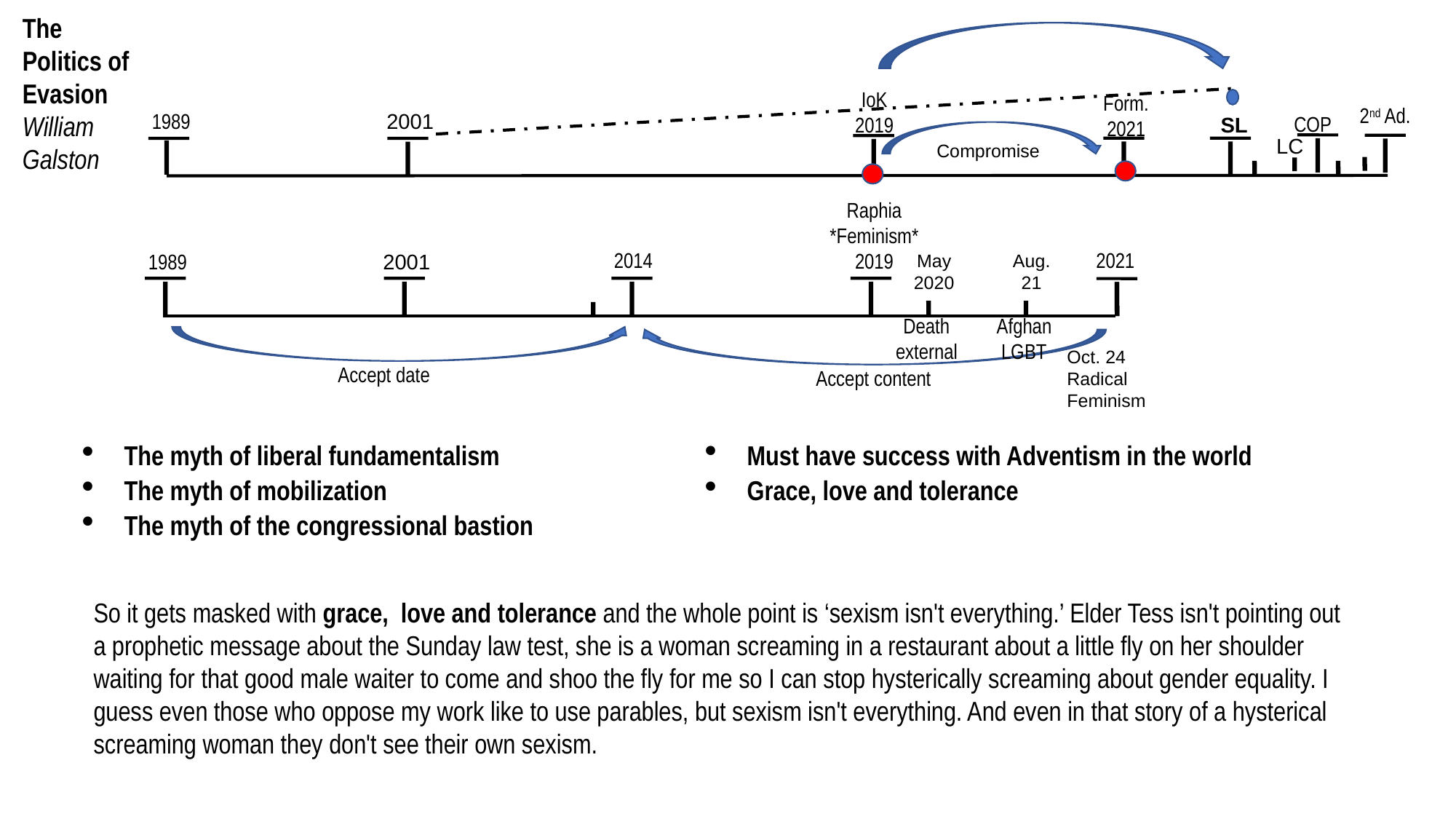

15
2021
SL
2019

2021

2520

The Politics of Evasion
William Galston

IoK
2019
Form.
2021

2nd Ad.
1989
2001
COP
SL

LC

Compromise

Raphia
*Feminism*
2019
2021
2014
1989
2001
May
2020
Aug. 21

Death
external
Afghan
LGBT

Oct. 24
Radical
Feminism
Accept date
Accept content
The myth of liberal fundamentalism
The myth of mobilization
The myth of the congressional bastion
Must have success with Adventism in the world
Grace, love and tolerance
So it gets masked with grace,  love and tolerance and the whole point is ‘sexism isn't everything.’ Elder Tess isn't pointing out a prophetic message about the Sunday law test, she is a woman screaming in a restaurant about a little fly on her shoulder waiting for that good male waiter to come and shoo the fly for me so I can stop hysterically screaming about gender equality. I guess even those who oppose my work like to use parables, but sexism isn't everything. And even in that story of a hysterical screaming woman they don't see their own sexism.